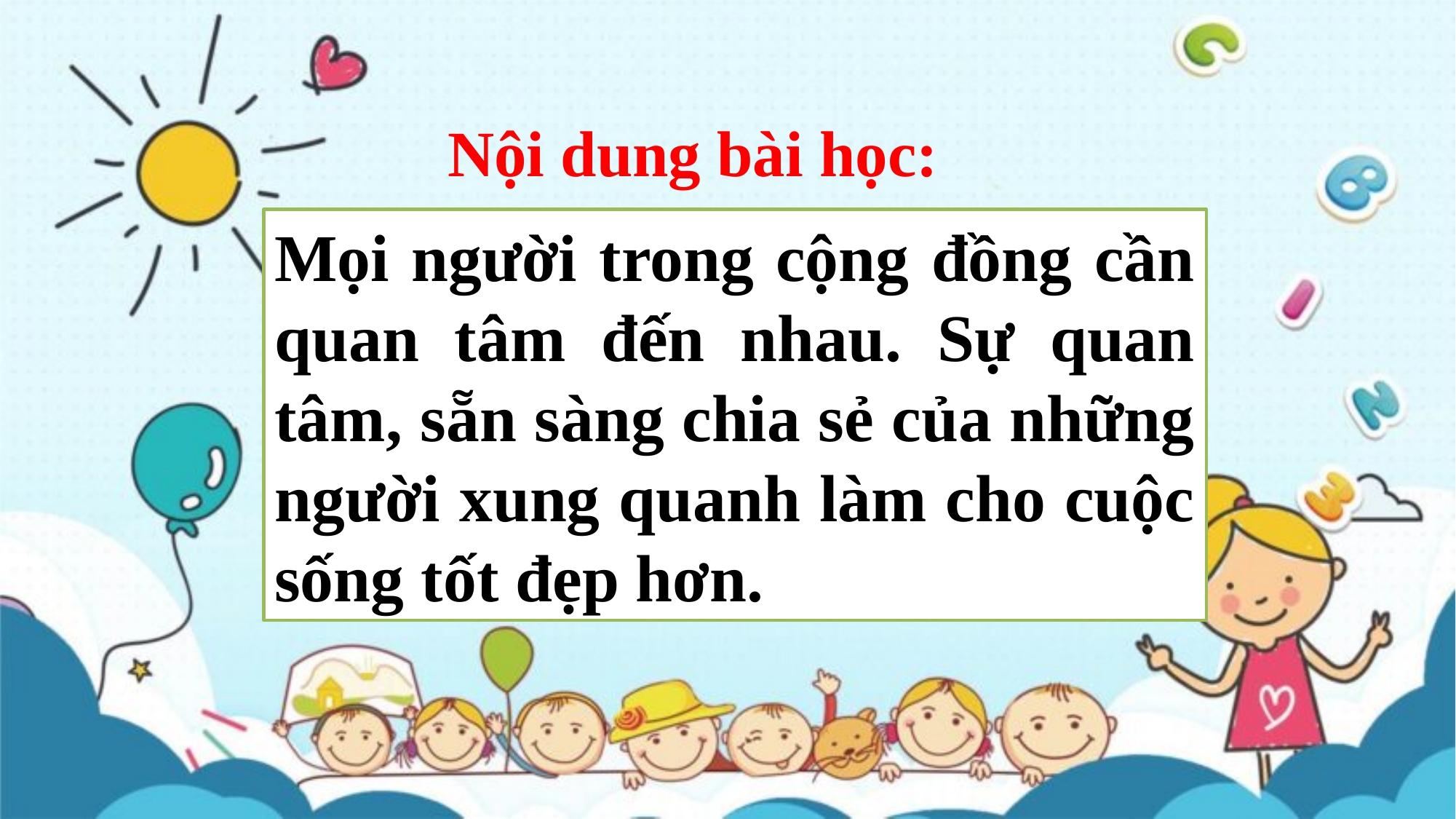

Nội dung bài học:
Mọi người trong cộng đồng cần quan tâm đến nhau. Sự quan tâm, sẵn sàng chia sẻ của những người xung quanh làm cho cuộc sống tốt đẹp hơn.